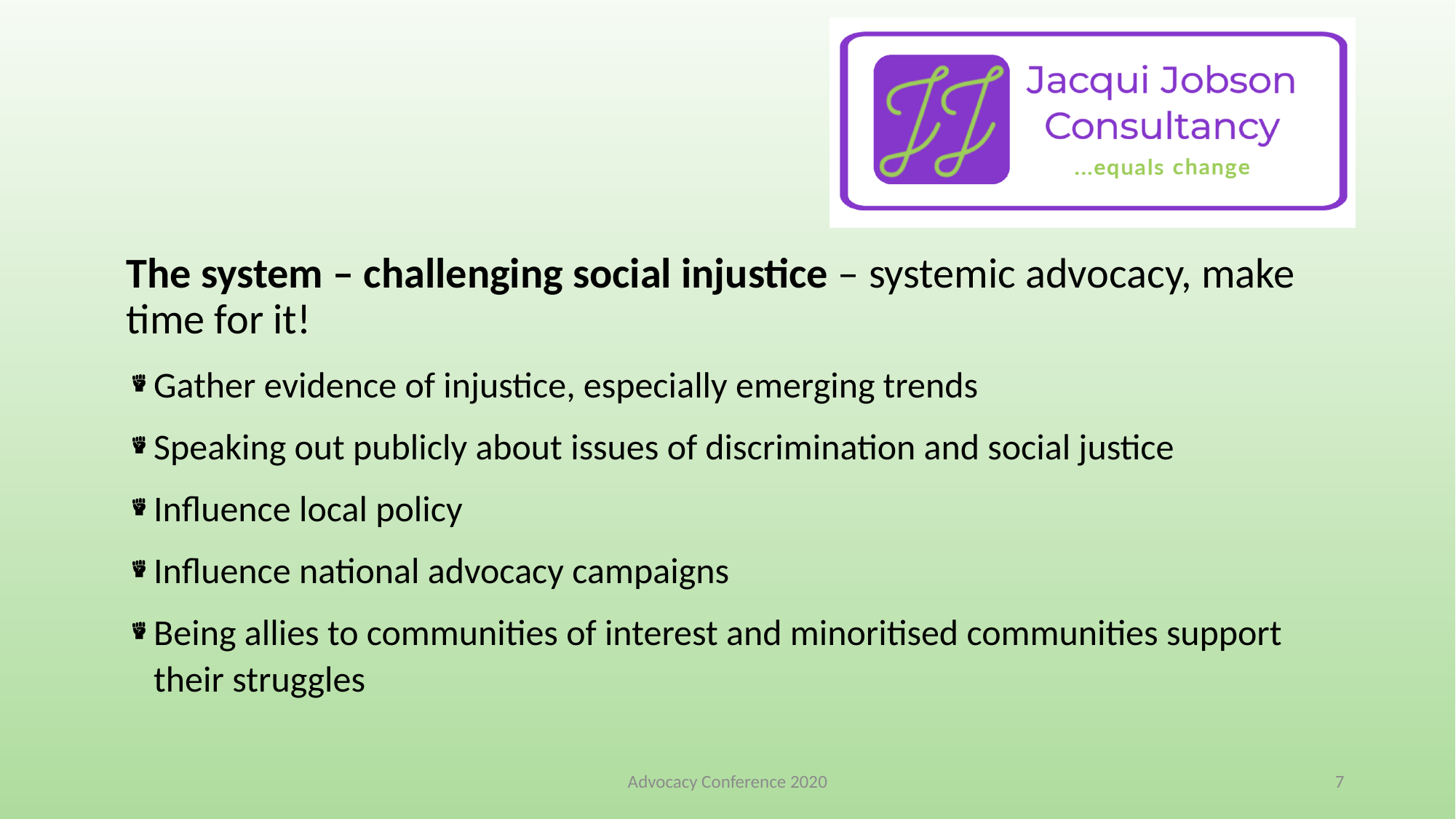

#
The system – challenging social injustice – systemic advocacy, make time for it!
Gather evidence of injustice, especially emerging trends
Speaking out publicly about issues of discrimination and social justice
Influence local policy
Influence national advocacy campaigns
Being allies to communities of interest and minoritised communities support their struggles

Advocacy Conference 2020
7